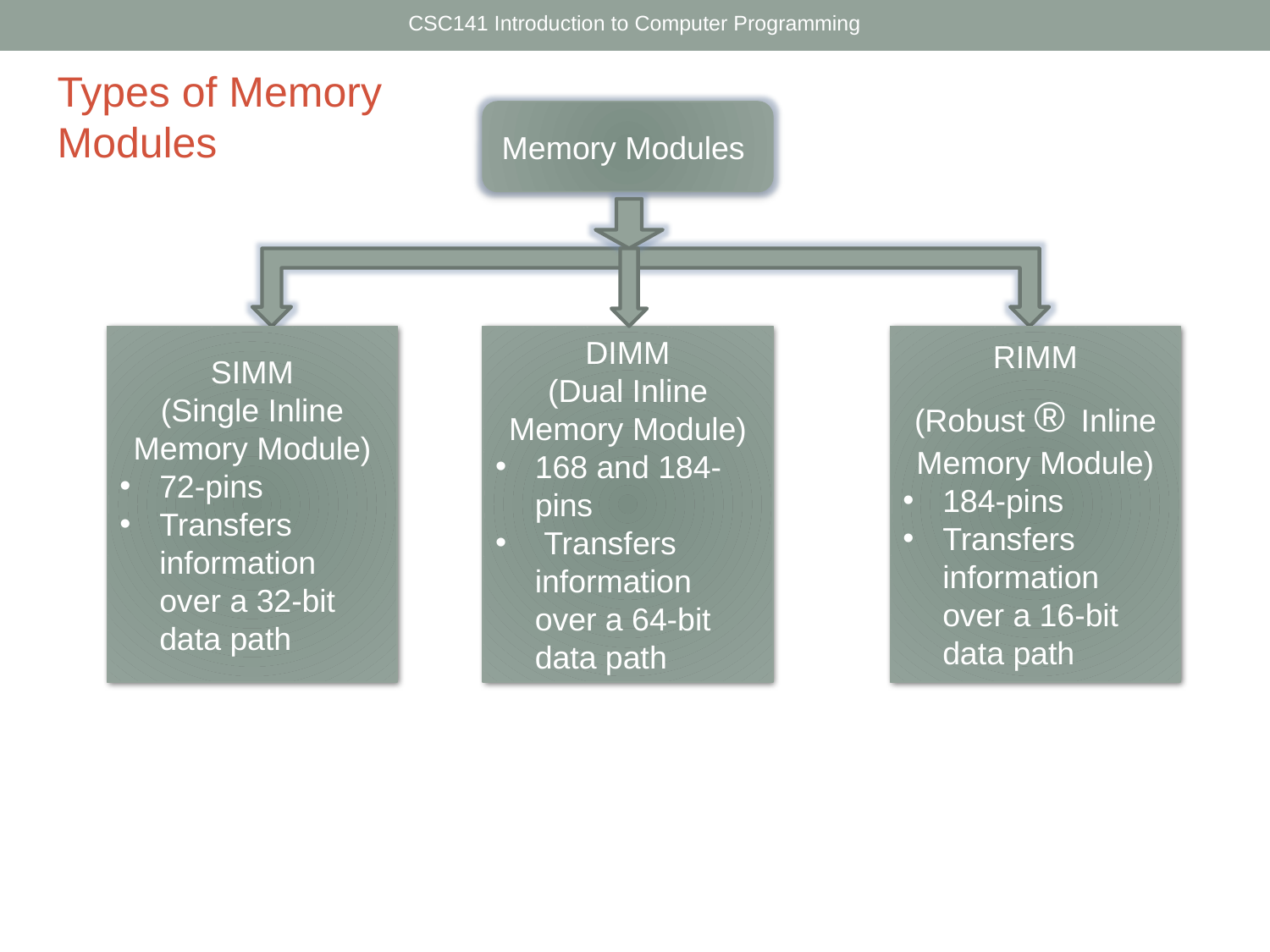

CSC141 Introduction to Computer Programming
Types of Memory Modules
Memory Modules

SIMM
(Single Inline Memory Module)
72-pins
Transfers information over a 32-bit data path
RIMM
(Robust ® Inline Memory Module)
184-pins
Transfers information over a 16-bit data path
DIMM
(Dual Inline Memory Module)
168 and 184-pins
 Transfers information over a 64-bit data path